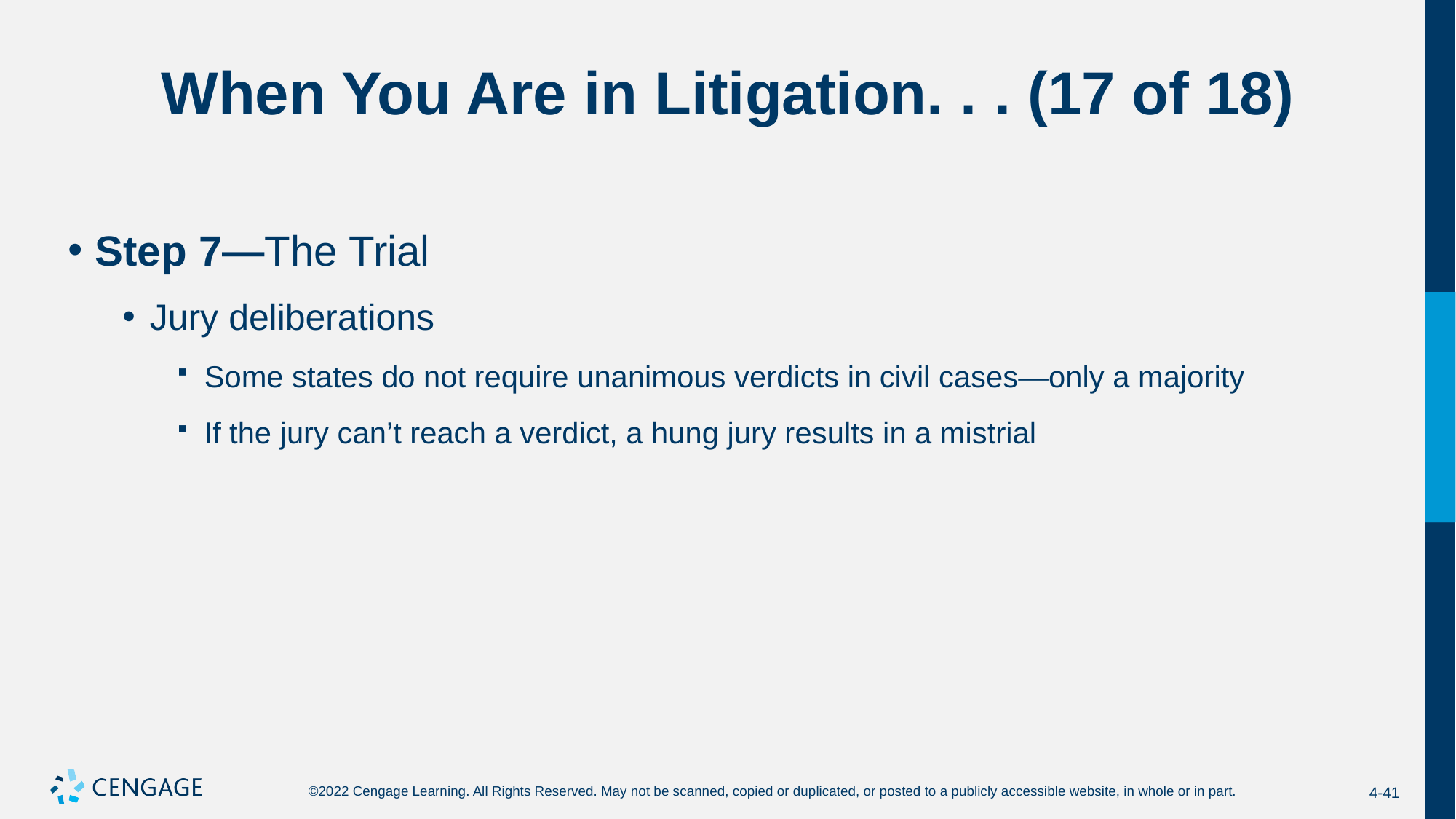

# When You Are in Litigation. . . (17 of 18)
Step 7—The Trial
Jury deliberations
Some states do not require unanimous verdicts in civil cases—only a majority
If the jury can’t reach a verdict, a hung jury results in a mistrial